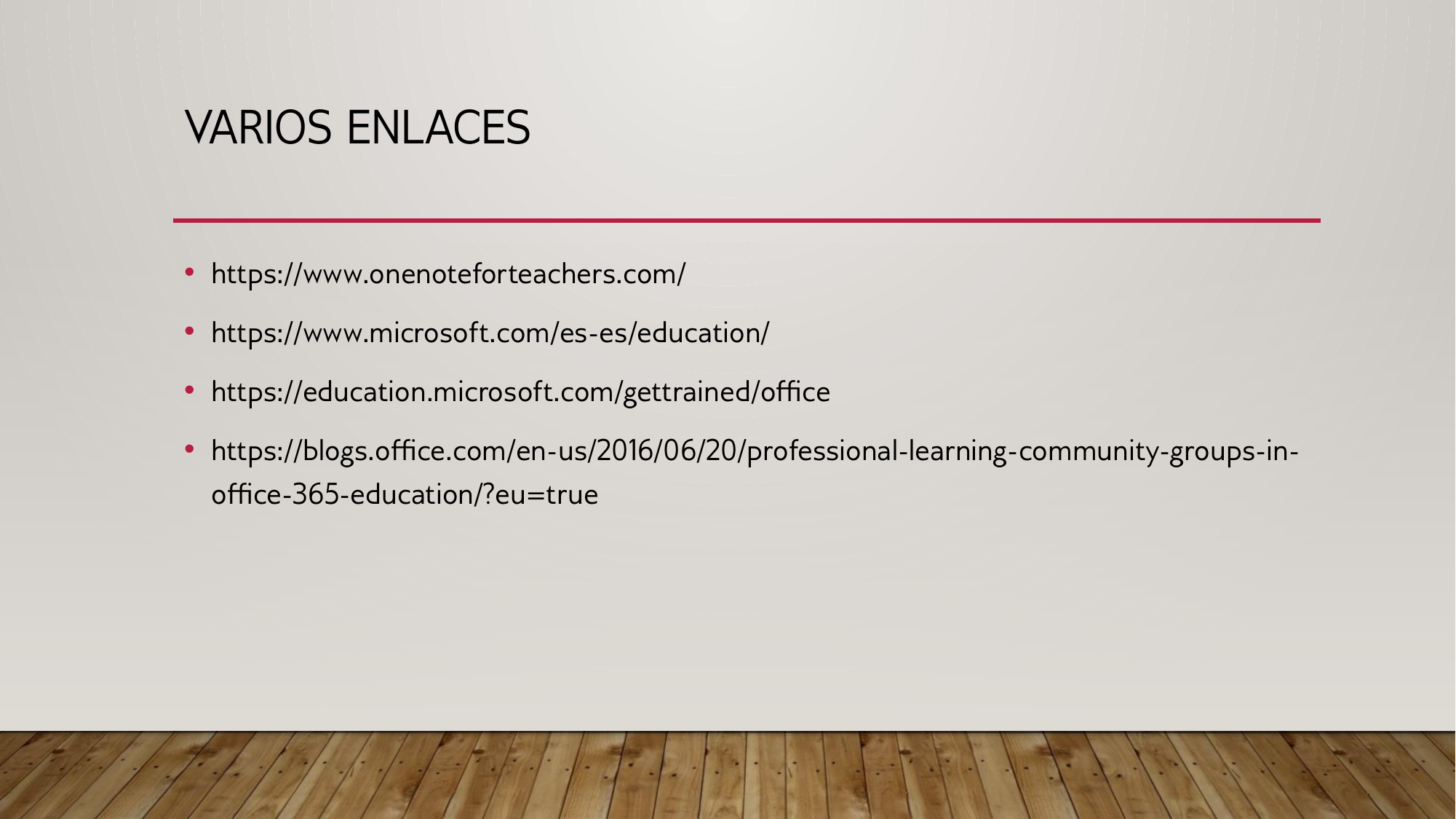

# Varios enlaces
https://www.onenoteforteachers.com/
https://www.microsoft.com/es-es/education/
https://education.microsoft.com/gettrained/office
https://blogs.office.com/en-us/2016/06/20/professional-learning-community-groups-in-office-365-education/?eu=true